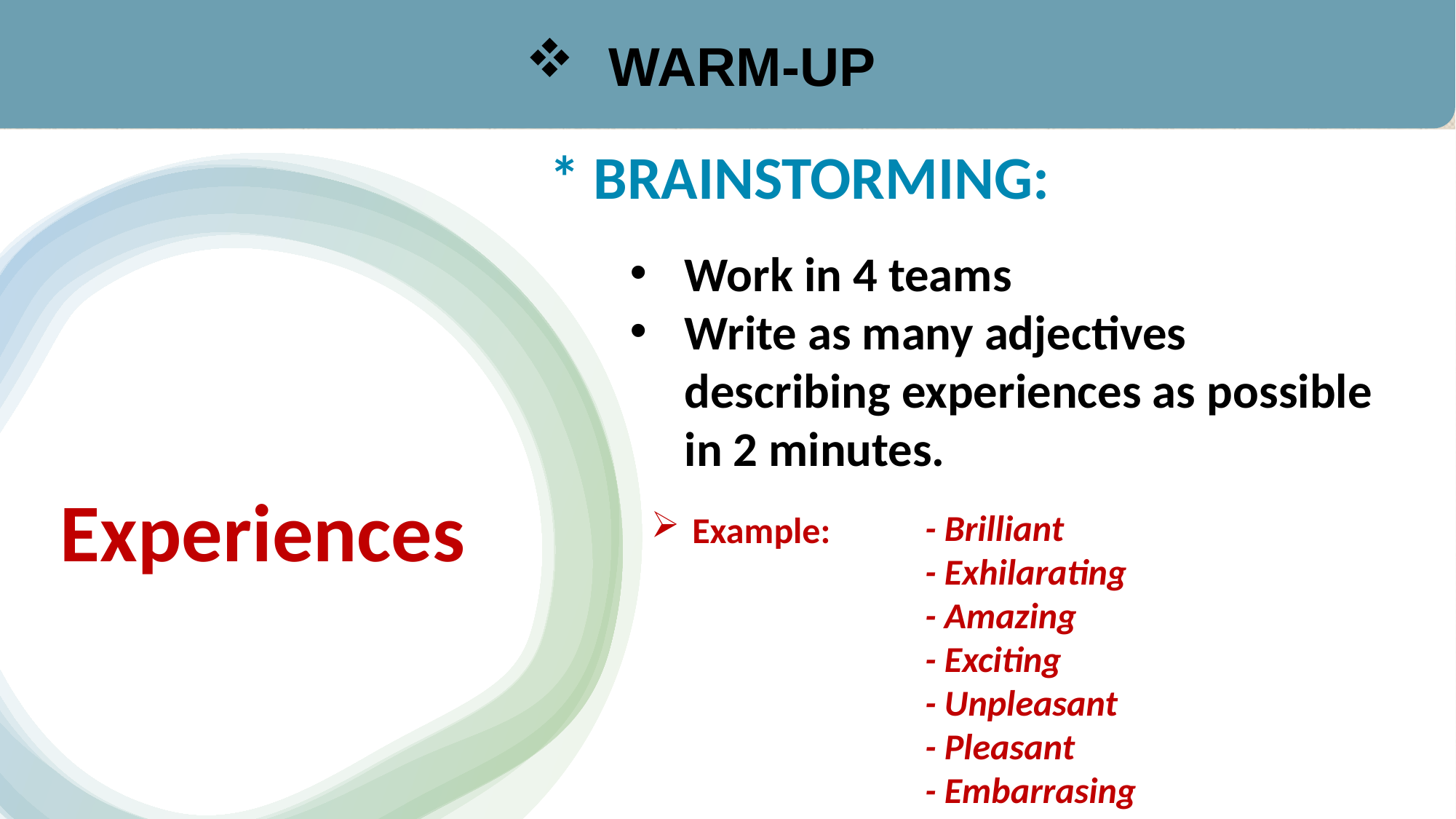

WARM-UP

* BRAINSTORMING:

Work in 4 teams
Write as many adjectives describing experiences as possible in 2 minutes.
Experiences
- Brilliant
- Exhilarating
- Amazing
- Exciting
- Unpleasant
- Pleasant
- Embarrasing
Example: